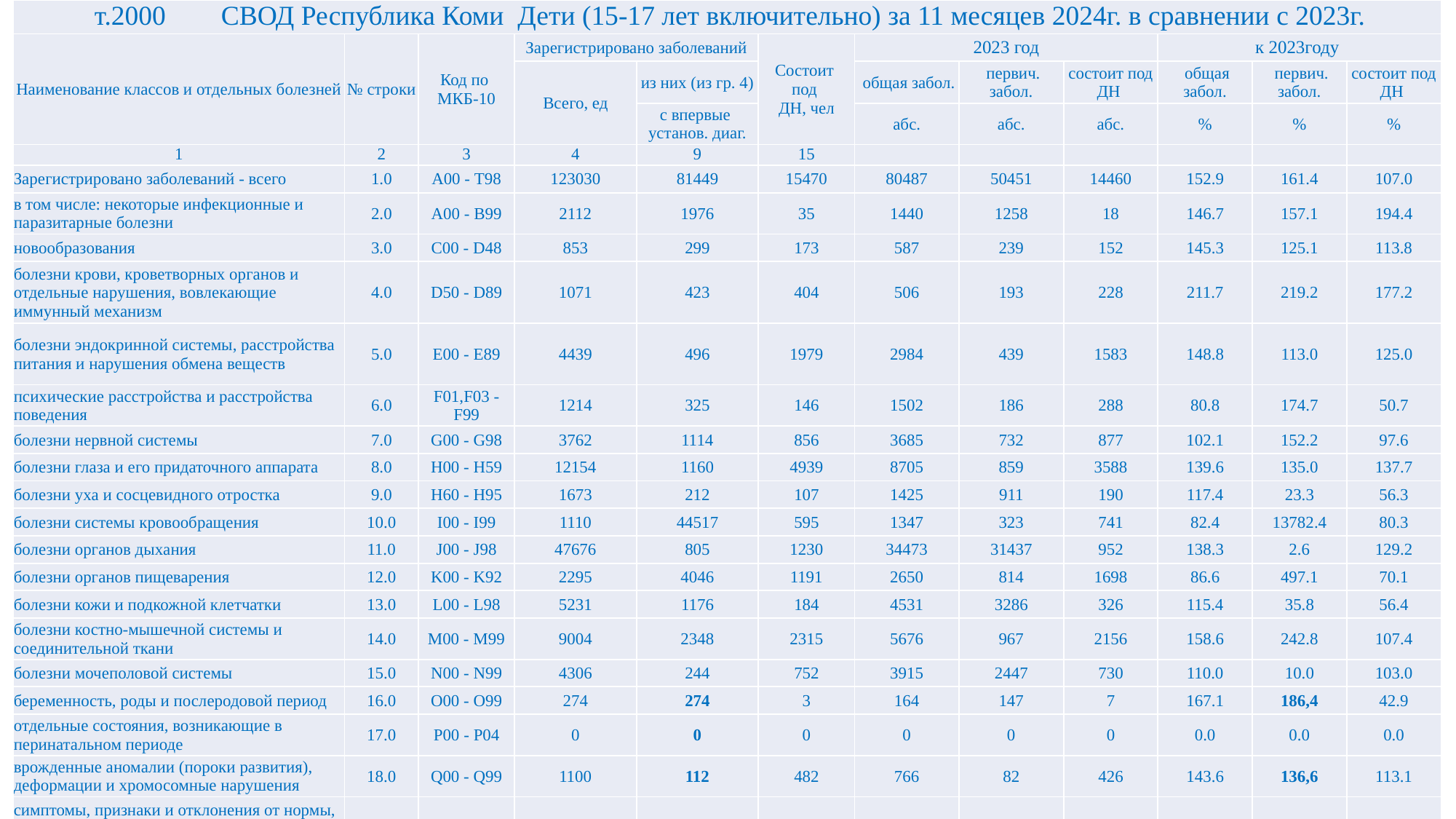

| т.2000 СВОД Республика Коми Дети (15-17 лет включительно) за 11 месяцев 2024г. в сравнении с 2023г. |  |  |  |  |  |  |  |  |  |  |  |  |
| --- | --- | --- | --- | --- | --- | --- | --- | --- | --- | --- | --- | --- |
| Наименование классов и отдельных болезней |  | № строки | Код по МКБ-10 | Зарегистрировано заболеваний |  | Состоит под ДН, чел | 2023 год |  |  | к 2023году |  |  |
|  |  |  |  | Всего, ед | из них (из гр. 4) |  | общая забол. | первич. забол. | состоит под ДН | общая забол. | первич. забол. | состоит под ДН |
|  |  |  |  |  | с впервые установ. диаг. |  | абс. | абс. | абс. | % | % | % |
| 1 |  | 2 | 3 | 4 | 9 | 15 |  |  |  |  |  |  |
| Зарегистрировано заболеваний - всего |  | 1.0 | А00 - Т98 | 123030 | 81449 | 15470 | 80487 | 50451 | 14460 | 152.9 | 161.4 | 107.0 |
| в том числе: некоторые инфекционные и паразитарные болезни |  | 2.0 | А00 - В99 | 2112 | 1976 | 35 | 1440 | 1258 | 18 | 146.7 | 157.1 | 194.4 |
| новообразования |  | 3.0 | С00 - D48 | 853 | 299 | 173 | 587 | 239 | 152 | 145.3 | 125.1 | 113.8 |
| болезни крови, кроветворных органов и отдельные нарушения, вовлекающие иммунный механизм |  | 4.0 | D50 - D89 | 1071 | 423 | 404 | 506 | 193 | 228 | 211.7 | 219.2 | 177.2 |
| болезни эндокринной системы, расстройства питания и нарушения обмена веществ |  | 5.0 | Е00 - Е89 | 4439 | 496 | 1979 | 2984 | 439 | 1583 | 148.8 | 113.0 | 125.0 |
| психические расстройства и расстройства поведения |  | 6.0 | F01,F03 - F99 | 1214 | 325 | 146 | 1502 | 186 | 288 | 80.8 | 174.7 | 50.7 |
| болезни нервной системы |  | 7.0 | G00 - G98 | 3762 | 1114 | 856 | 3685 | 732 | 877 | 102.1 | 152.2 | 97.6 |
| болезни глаза и его придаточного аппарата |  | 8.0 | H00 - H59 | 12154 | 1160 | 4939 | 8705 | 859 | 3588 | 139.6 | 135.0 | 137.7 |
| болезни уха и сосцевидного отростка |  | 9.0 | H60 - H95 | 1673 | 212 | 107 | 1425 | 911 | 190 | 117.4 | 23.3 | 56.3 |
| болезни системы кровообращения |  | 10.0 | I00 - I99 | 1110 | 44517 | 595 | 1347 | 323 | 741 | 82.4 | 13782.4 | 80.3 |
| болезни органов дыхания |  | 11.0 | J00 - J98 | 47676 | 805 | 1230 | 34473 | 31437 | 952 | 138.3 | 2.6 | 129.2 |
| болезни органов пищеварения |  | 12.0 | K00 - K92 | 2295 | 4046 | 1191 | 2650 | 814 | 1698 | 86.6 | 497.1 | 70.1 |
| болезни кожи и подкожной клетчатки |  | 13.0 | L00 - L98 | 5231 | 1176 | 184 | 4531 | 3286 | 326 | 115.4 | 35.8 | 56.4 |
| болезни костно-мышечной системы и соединительной ткани |  | 14.0 | M00 - M99 | 9004 | 2348 | 2315 | 5676 | 967 | 2156 | 158.6 | 242.8 | 107.4 |
| болезни мочеполовой системы |  | 15.0 | N00 - N99 | 4306 | 244 | 752 | 3915 | 2447 | 730 | 110.0 | 10.0 | 103.0 |
| беременность, роды и послеродовой период |  | 16.0 | O00 - O99 | 274 | 274 | 3 | 164 | 147 | 7 | 167.1 | 186,4 | 42.9 |
| отдельные состояния, возникающие в перинатальном периоде |  | 17.0 | P00 - P04 | 0 | 0 | 0 | 0 | 0 | 0 | 0.0 | 0.0 | 0.0 |
| врожденные аномалии (пороки развития), деформации и хромосомные нарушения |  | 18.0 | Q00 - Q99 | 1100 | 112 | 482 | 766 | 82 | 426 | 143.6 | 136,6 | 113.1 |
| симптомы, признаки и отклонения от нормы, выявленные при клинических и лабораторных исследованиях, не классифицированные в других рубриках |  | 19.0 | R00 - R99 | 18421 | 15224 | 45 | 0 | 0 | х | 0.0 | 0.0 | 0.0 |
| травмы, отравления и некоторые другие последствия воздействия внешних причин |  | 20.0 | S00 - T98 | 6159 | 6021 | 29 | 5583 | 5583 | 0 | 110.3 | 1.6 | 0.0 |
| COVID-19 |  | 21 | U07.1, U07.2 | 176 | 176 | 5 | 548 | 548 | 500 | 32.1 | 32.1 | 1.0 |
| более 115% | менее 85% |  |  |  |  |  |  |  |  |  |  | конец табл. |